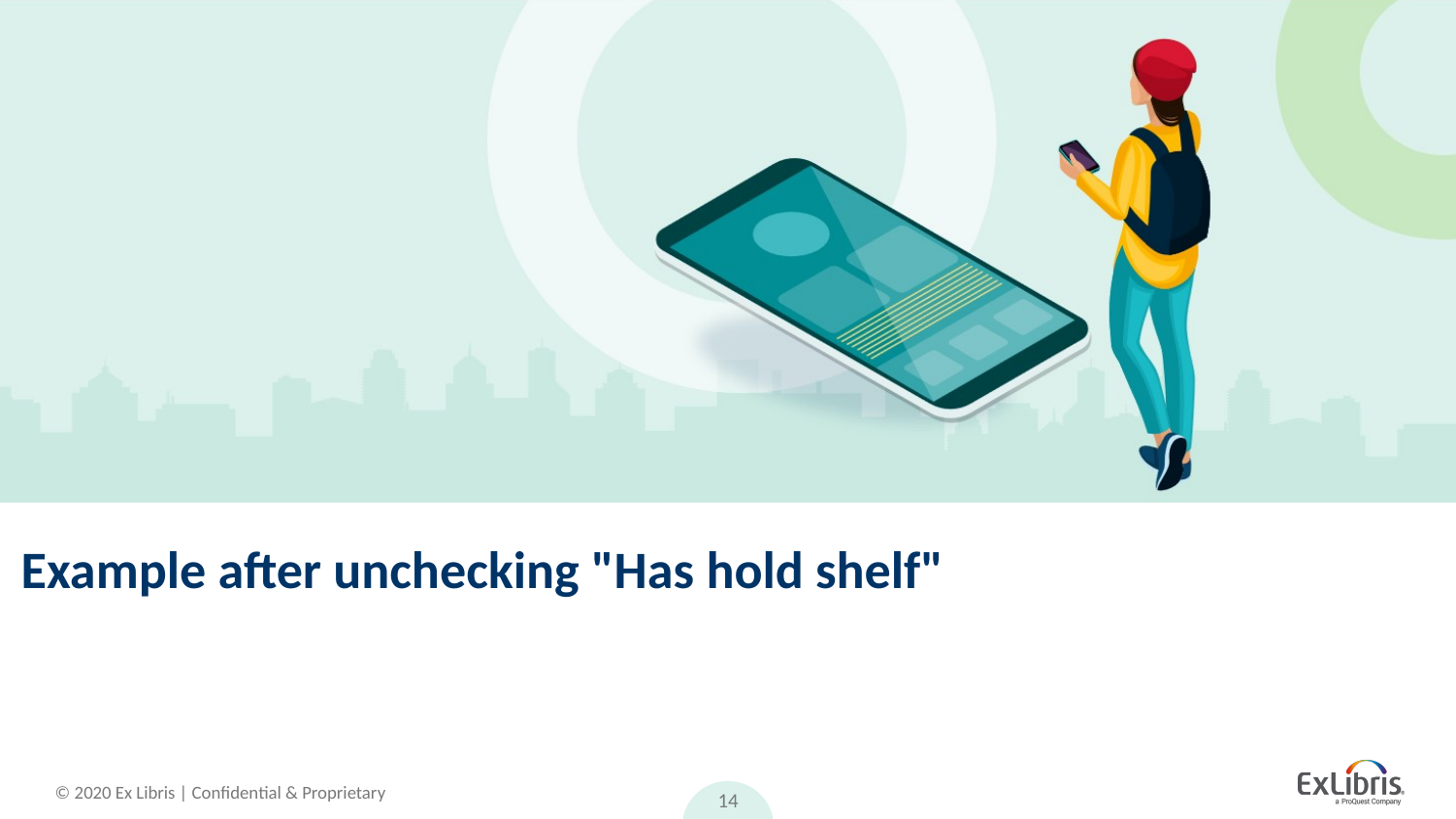

# Example after unchecking "Has hold shelf"
14